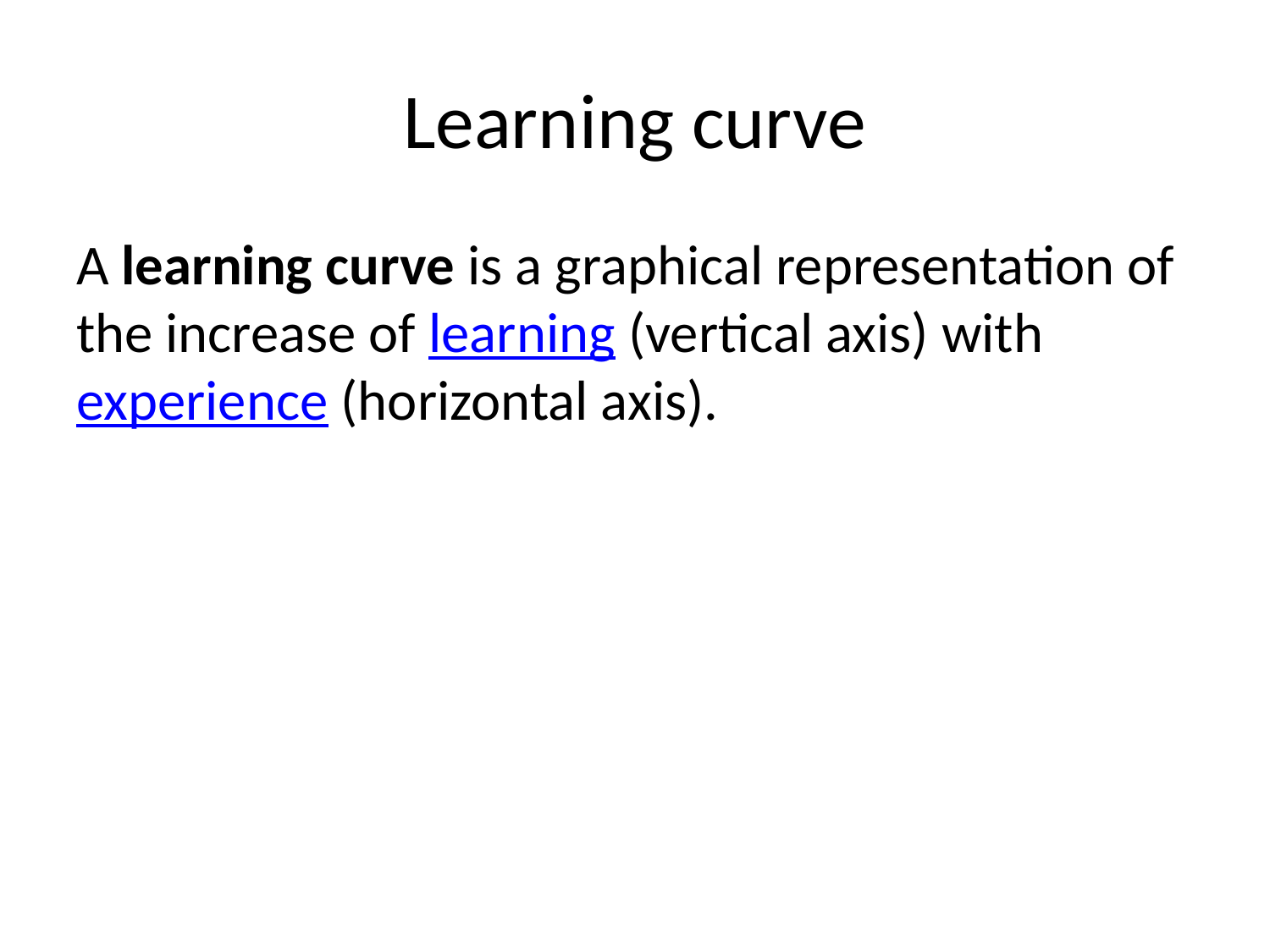

# Learning curve
A learning curve is a graphical representation of the increase of learning (vertical axis) with experience (horizontal axis).